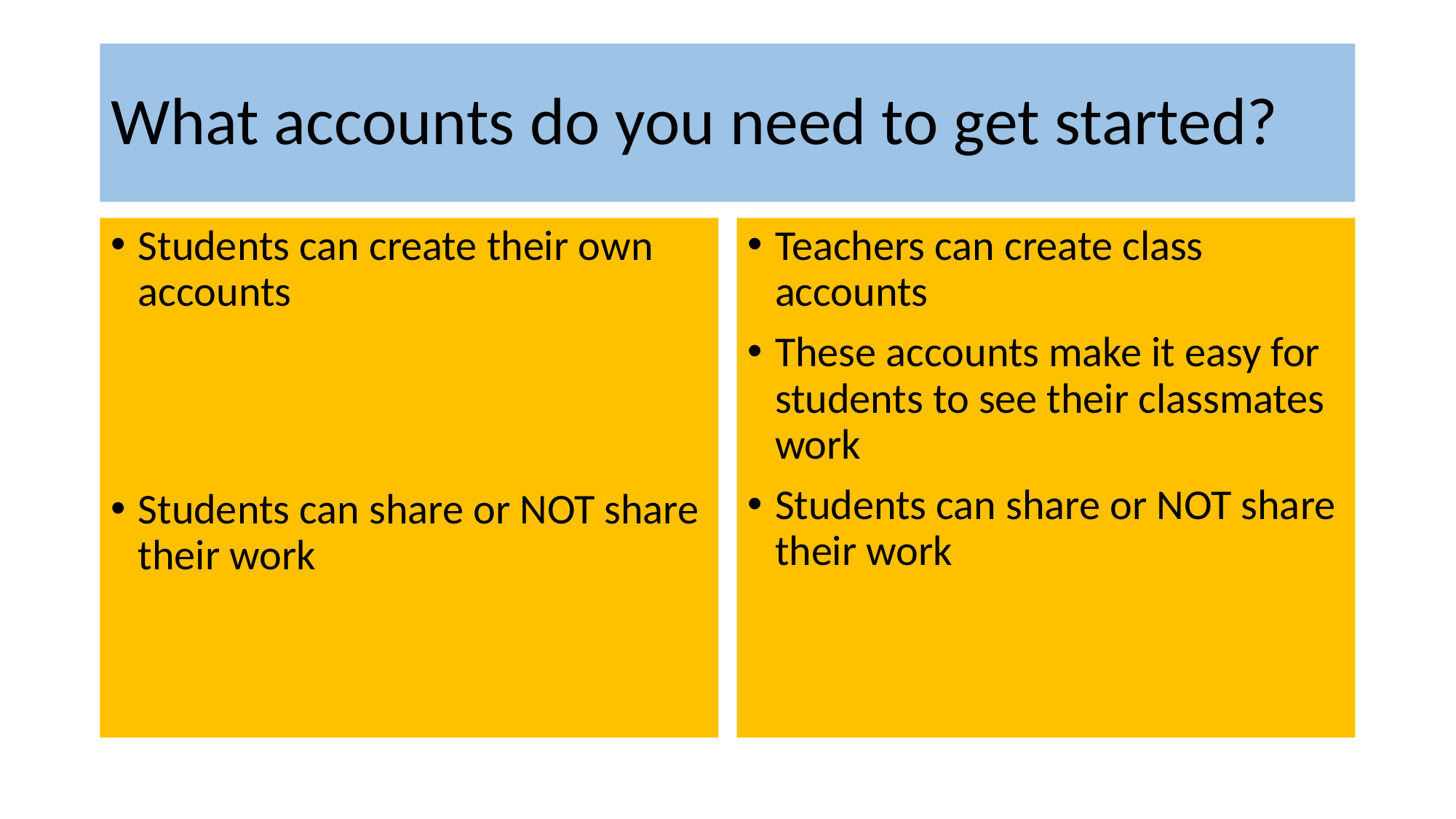

# What accounts do you need to get started?
Students can create their own accounts

Students can share or NOT share their work
Teachers can create class accounts
These accounts make it easy for students to see their classmates work
Students can share or NOT share their work